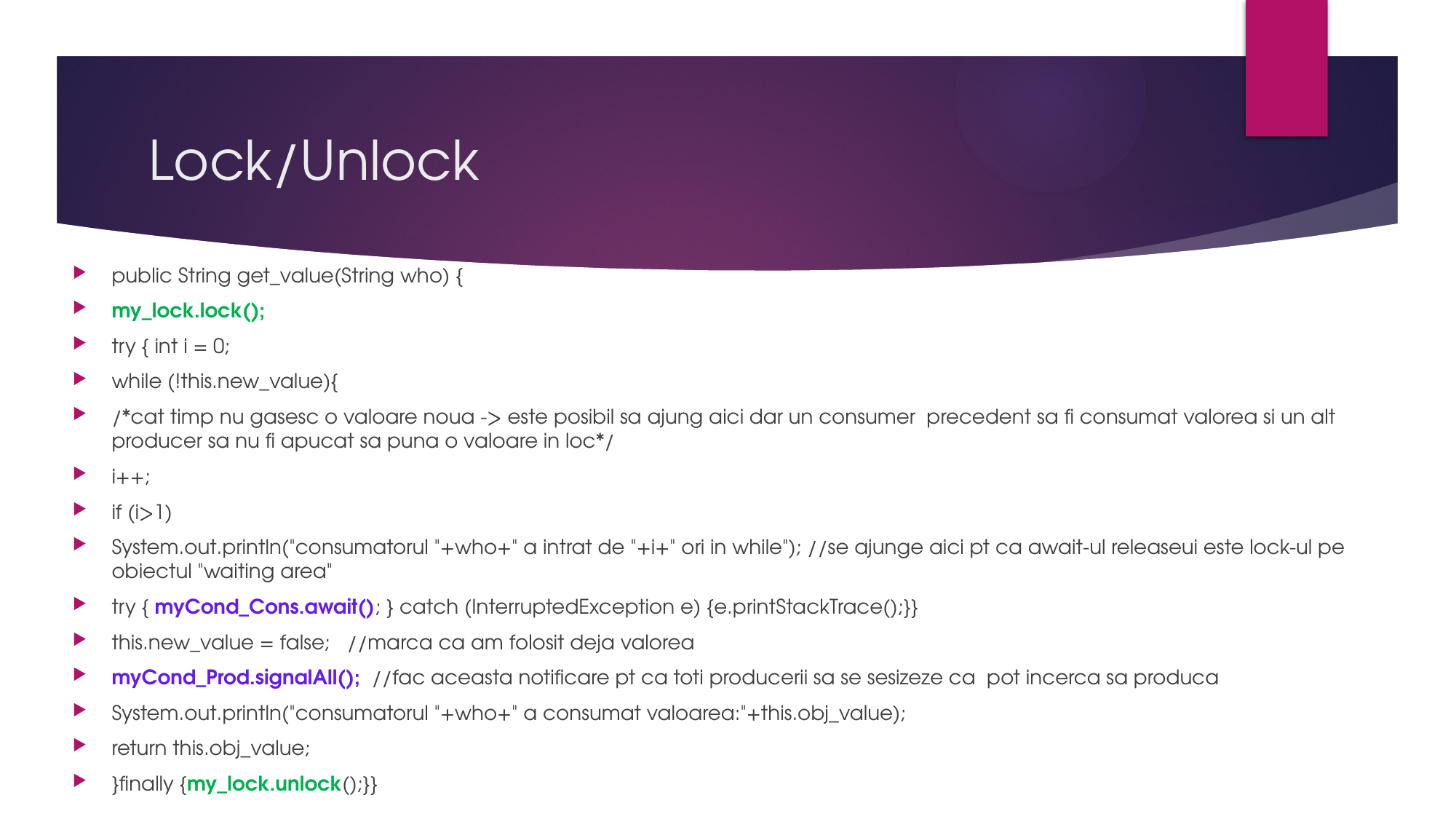

# Lock/Unlock
public String get_value(String who) {
my_lock.lock();
try { int i = 0;
while (!this.new_value){
/*cat timp nu gasesc o valoare noua -> este posibil sa ajung aici dar un consumer  precedent sa fi consumat valorea si un alt producer sa nu fi apucat sa puna o valoare in loc*/
i++;
if (i>1)
System.out.println("consumatorul "+who+" a intrat de "+i+" ori in while"); //se ajunge aici pt ca await-ul releaseui este lock-ul pe obiectul "waiting area"
try { myCond_Cons.await(); } catch (InterruptedException e) {e.printStackTrace();}}
this.new_value = false;   //marca ca am folosit deja valorea
myCond_Prod.signalAll();  //fac aceasta notificare pt ca toti producerii sa se sesizeze ca  pot incerca sa produca
System.out.println("consumatorul "+who+" a consumat valoarea:"+this.obj_value);
return this.obj_value;
}finally {my_lock.unlock();}}